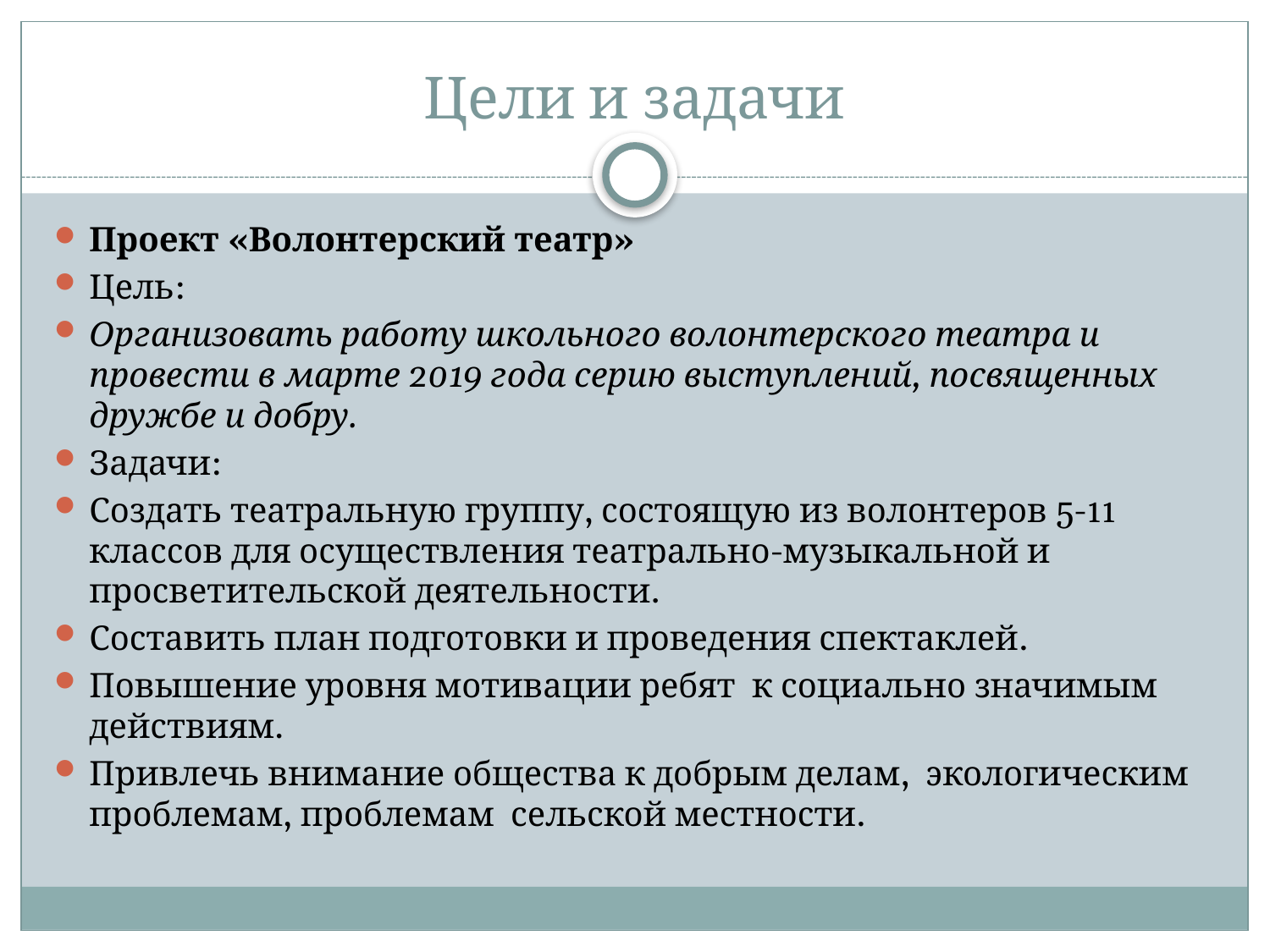

# Цели и задачи
Проект «Волонтерский театр»
Цель:
Организовать работу школьного волонтерского театра и провести в марте 2019 года серию выступлений, посвященных дружбе и добру.
Задачи:
Создать театральную группу, состоящую из волонтеров 5-11 классов для осуществления театрально-музыкальной и просветительской деятельности.
Составить план подготовки и проведения спектаклей.
Повышение уровня мотивации ребят  к социально значимым действиям.
Привлечь внимание общества к добрым делам,  экологическим проблемам, проблемам  сельской местности.